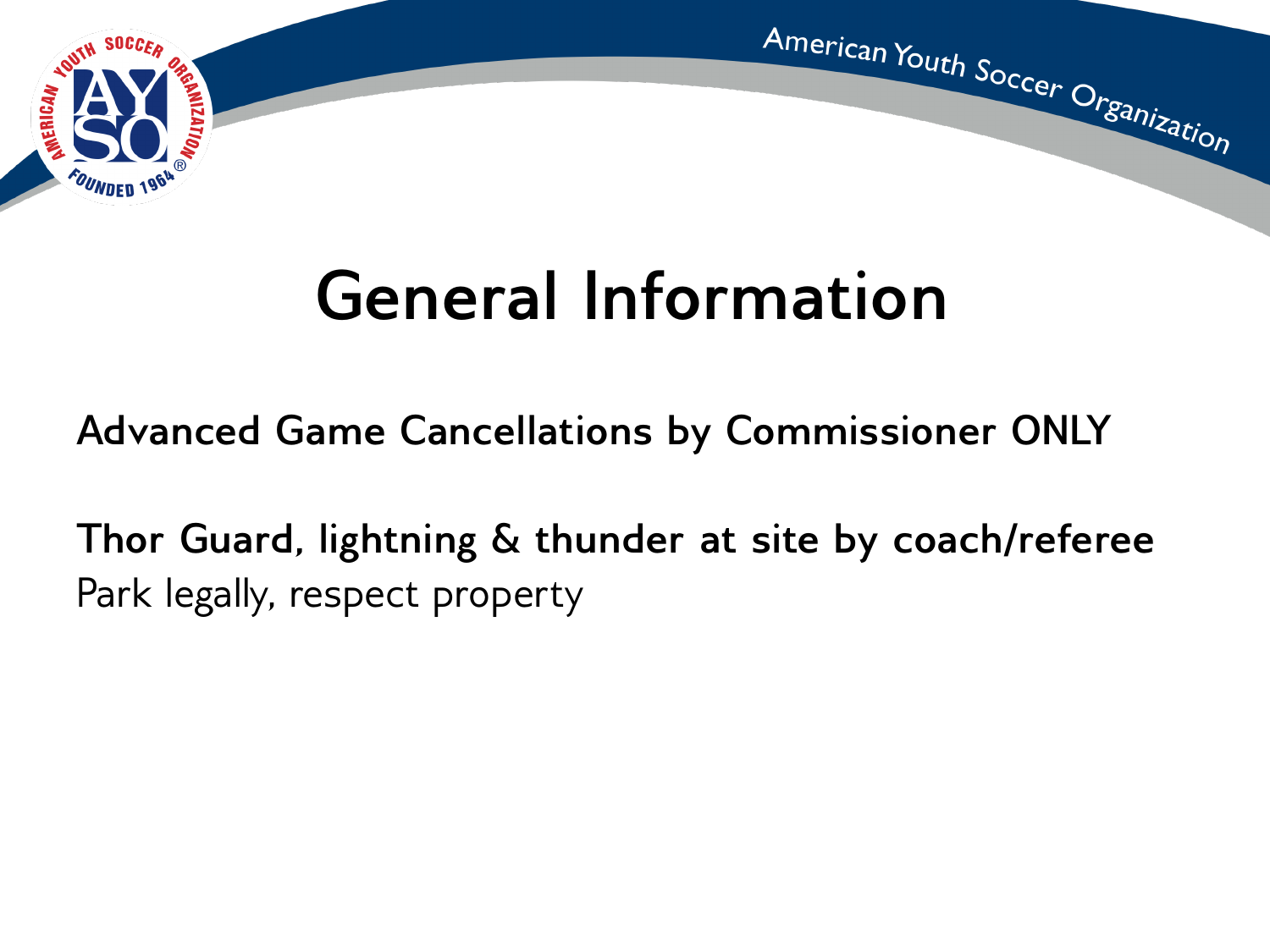

# General Information
Advanced Game Cancellations by Commissioner ONLY

Thor Guard, lightning & thunder at site by coach/referee
Park legally, respect property